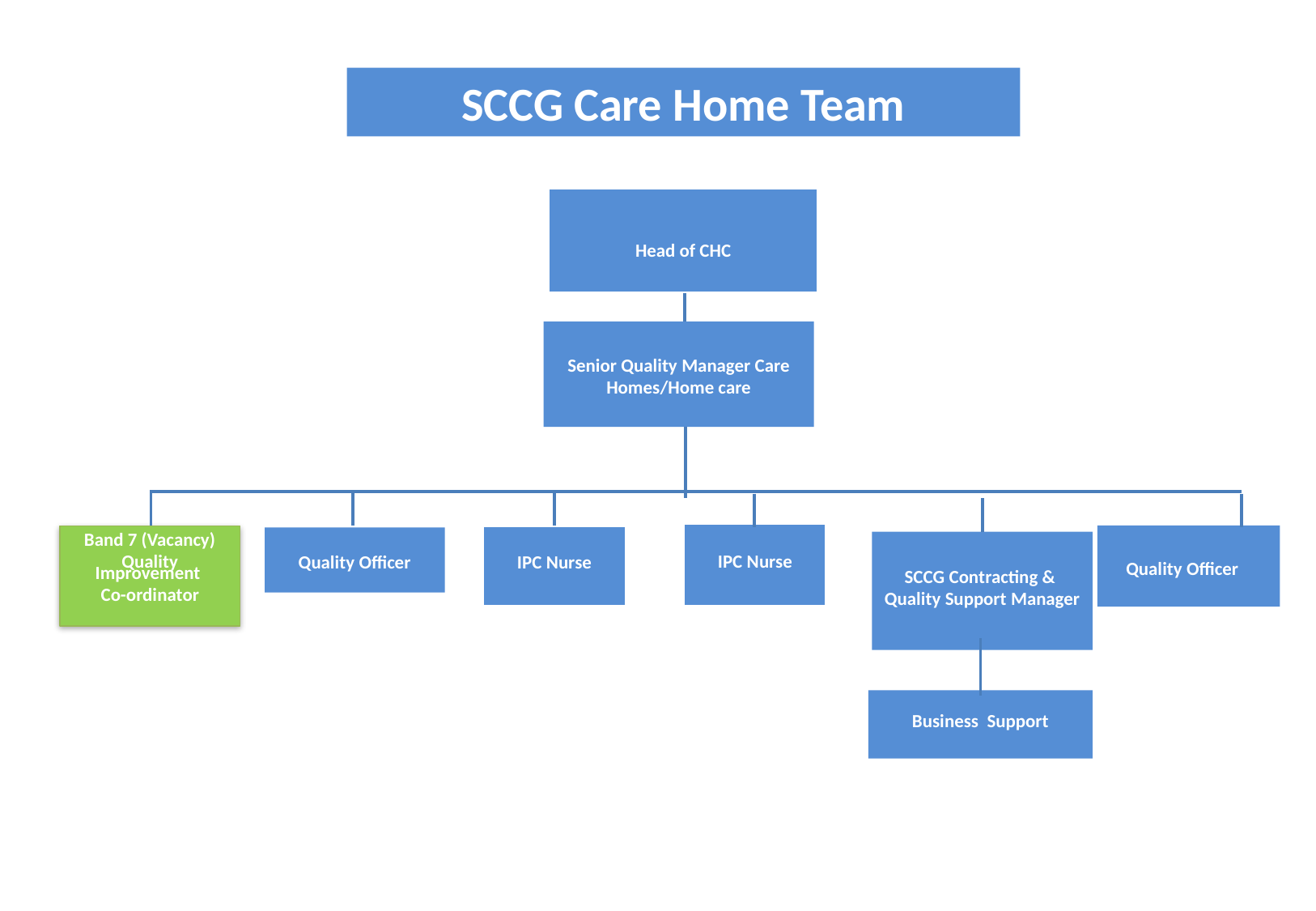

SCCG Care Home Team

Head of CHC

Senior Quality Manager Care

Homes/Home care

IPC Nurse

Quality Officer

IPC Nurse
Band 7 (Vacancy)

Quality Improvement

Co-ordinator

Quality Officer

SCCG Contracting &

Quality Support Manager

Business  Support